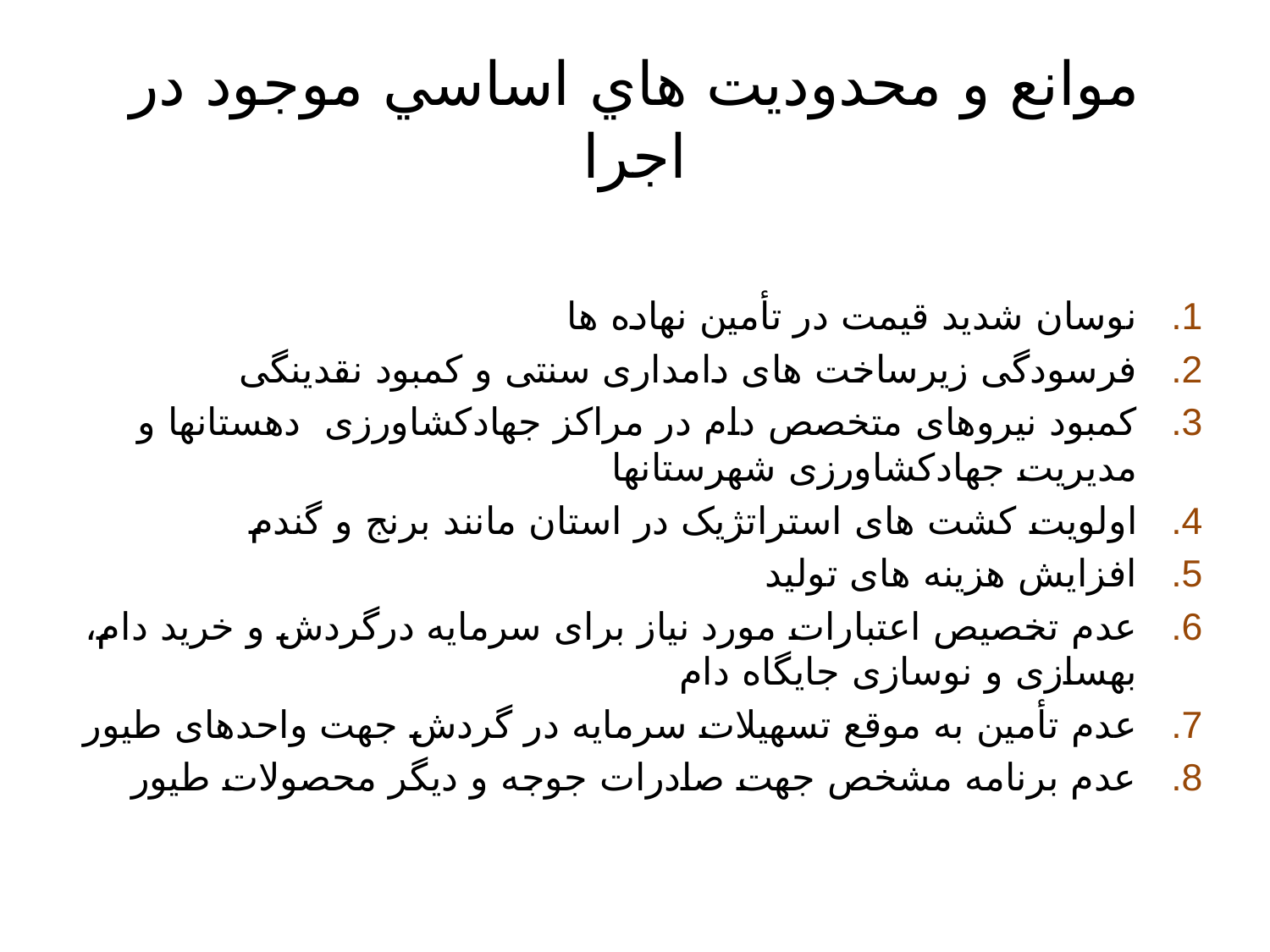

# موانع و محدوديت هاي اساسي موجود در اجرا
نوسان شدید قیمت در تأمین نهاده ها
فرسودگی زیرساخت های دامداری سنتی و کمبود نقدینگی
کمبود نیروهای متخصص دام در مراکز جهادکشاورزی  دهستانها و مدیریت جهادکشاورزی شهرستانها
اولویت کشت های استراتژیک در استان مانند برنج و گندم
افزایش هزینه های تولید
عدم تخصیص اعتبارات مورد نیاز برای سرمایه درگردش و خرید دام، بهسازی و نوسازی جایگاه دام
عدم تأمین به موقع تسهیلات سرمایه در گردش جهت واحدهای طیور
عدم برنامه مشخص جهت صادرات جوجه و دیگر محصولات طیور